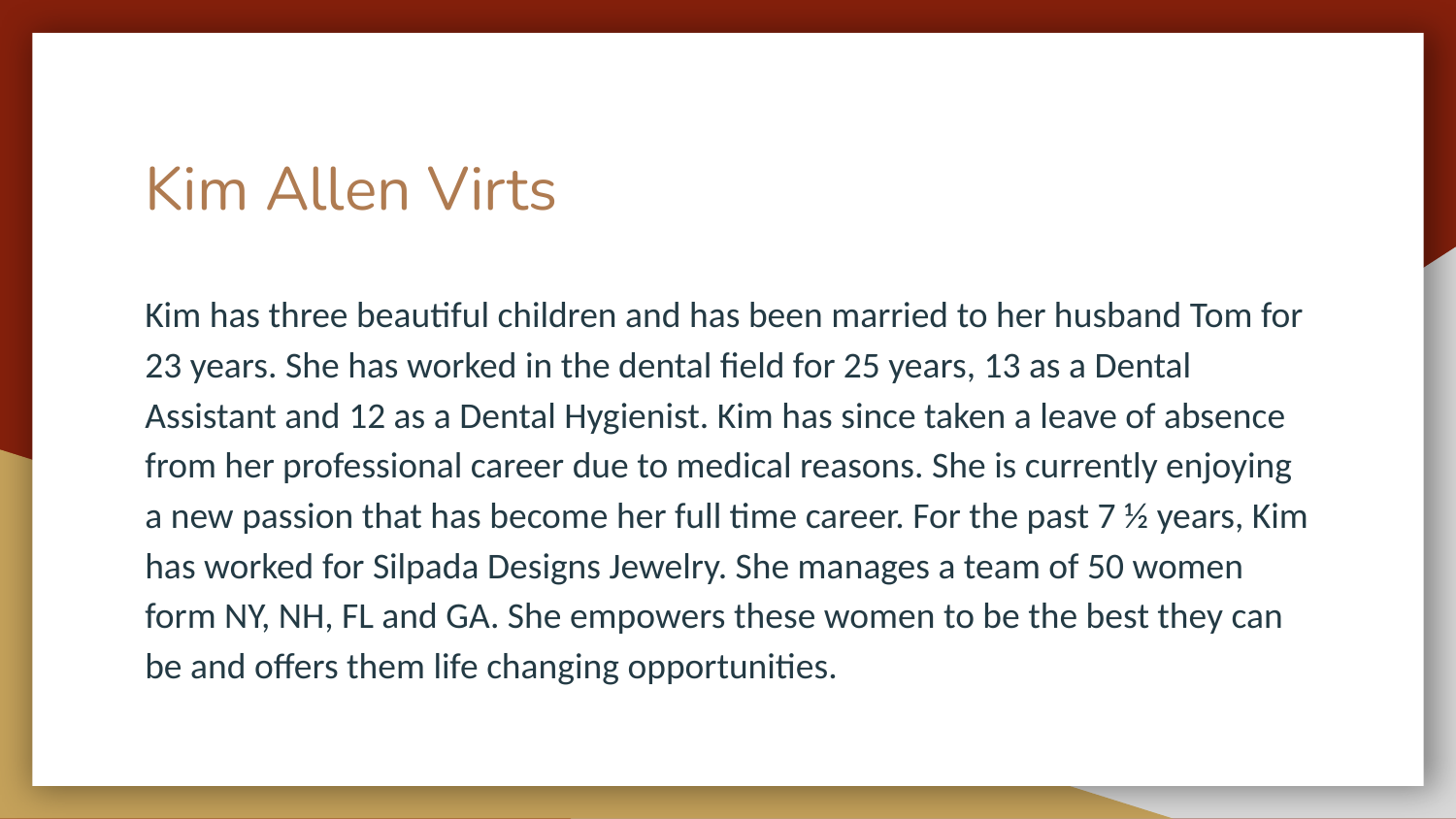

# Kim Allen Virts
Kim has three beautiful children and has been married to her husband Tom for 23 years. She has worked in the dental field for 25 years, 13 as a Dental Assistant and 12 as a Dental Hygienist. Kim has since taken a leave of absence from her professional career due to medical reasons. She is currently enjoying a new passion that has become her full time career. For the past 7 ½ years, Kim has worked for Silpada Designs Jewelry. She manages a team of 50 women form NY, NH, FL and GA. She empowers these women to be the best they can be and offers them life changing opportunities.